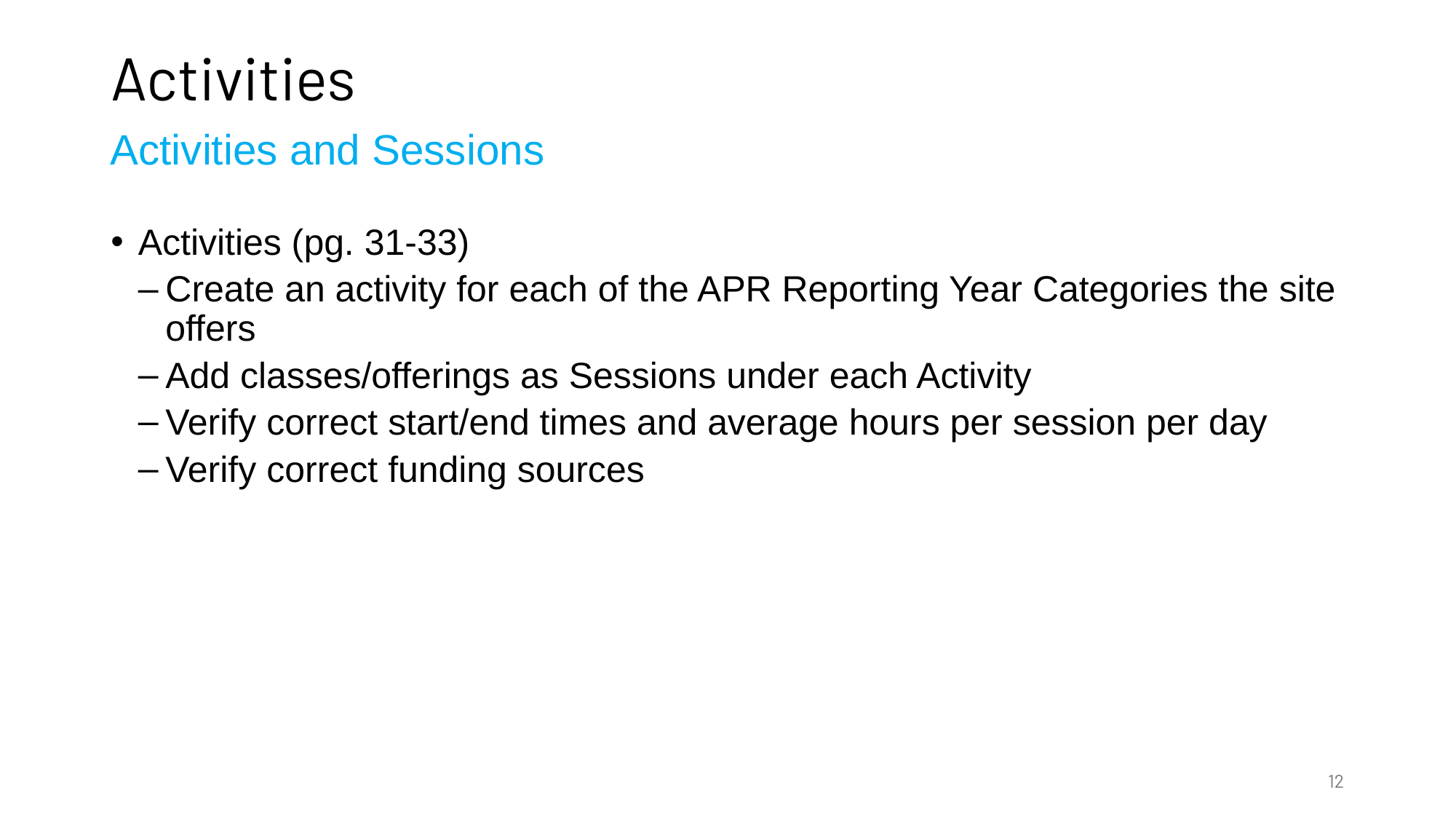

# Activities
Activities and Sessions
Activities (pg. 31-33)
Create an activity for each of the APR Reporting Year Categories the site offers
Add classes/offerings as Sessions under each Activity
Verify correct start/end times and average hours per session per day
Verify correct funding sources
12